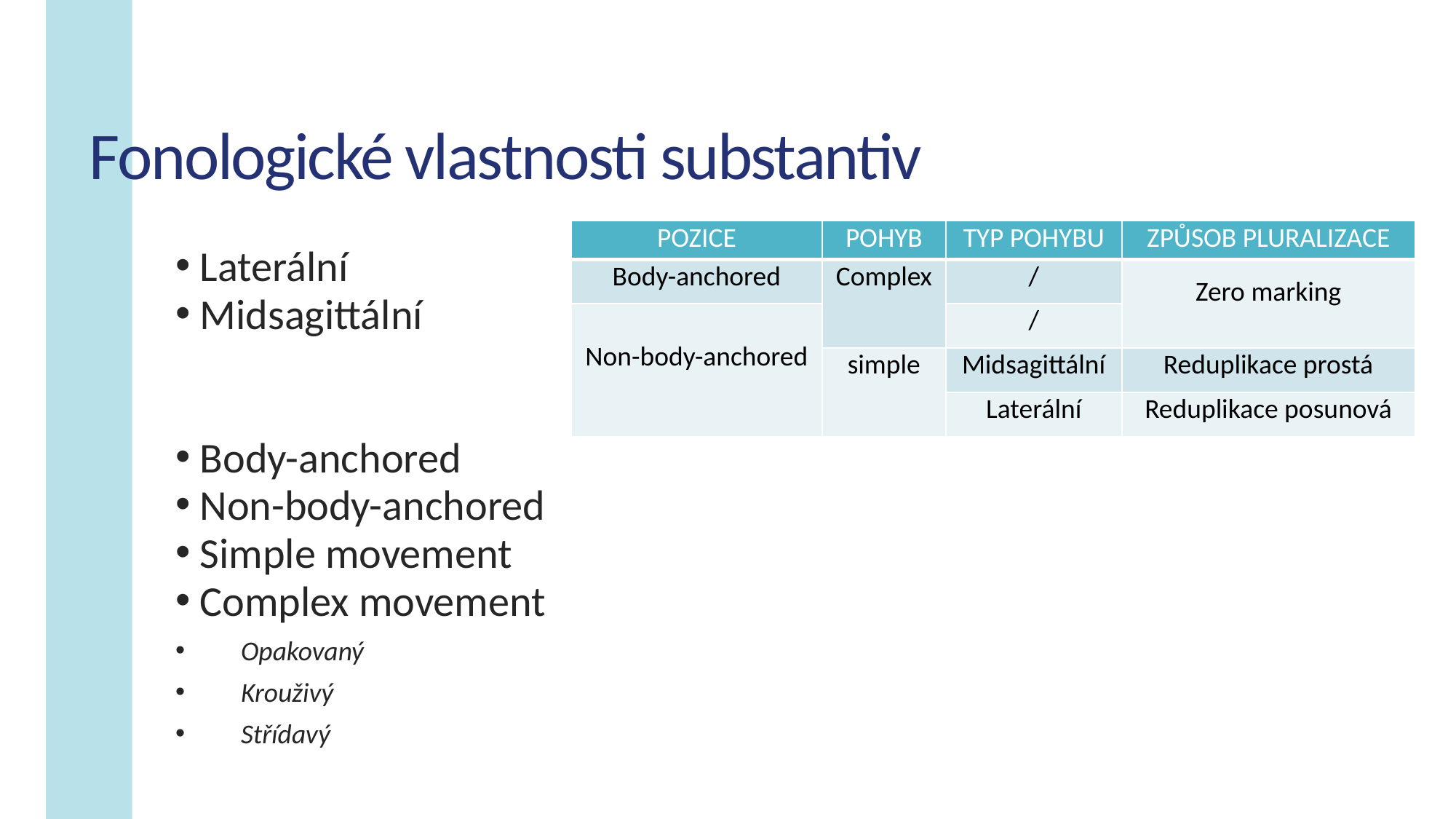

# Fonologické vlastnosti substantiv
| POZICE | POHYB | TYP POHYBU | ZPŮSOB PLURALIZACE |
| --- | --- | --- | --- |
| Body-anchored | Complex | / | Zero marking |
| Non-body-anchored |  | / | Zero marking |
|  | simple | Midsagittální | Reduplikace prostá |
|  |  | Laterální | Reduplikace posunová |
 Laterální
 Midsagittální

 Body-anchored
 Non-body-anchored
 Simple movement
 Complex movement
Opakovaný
Krouživý
Střídavý